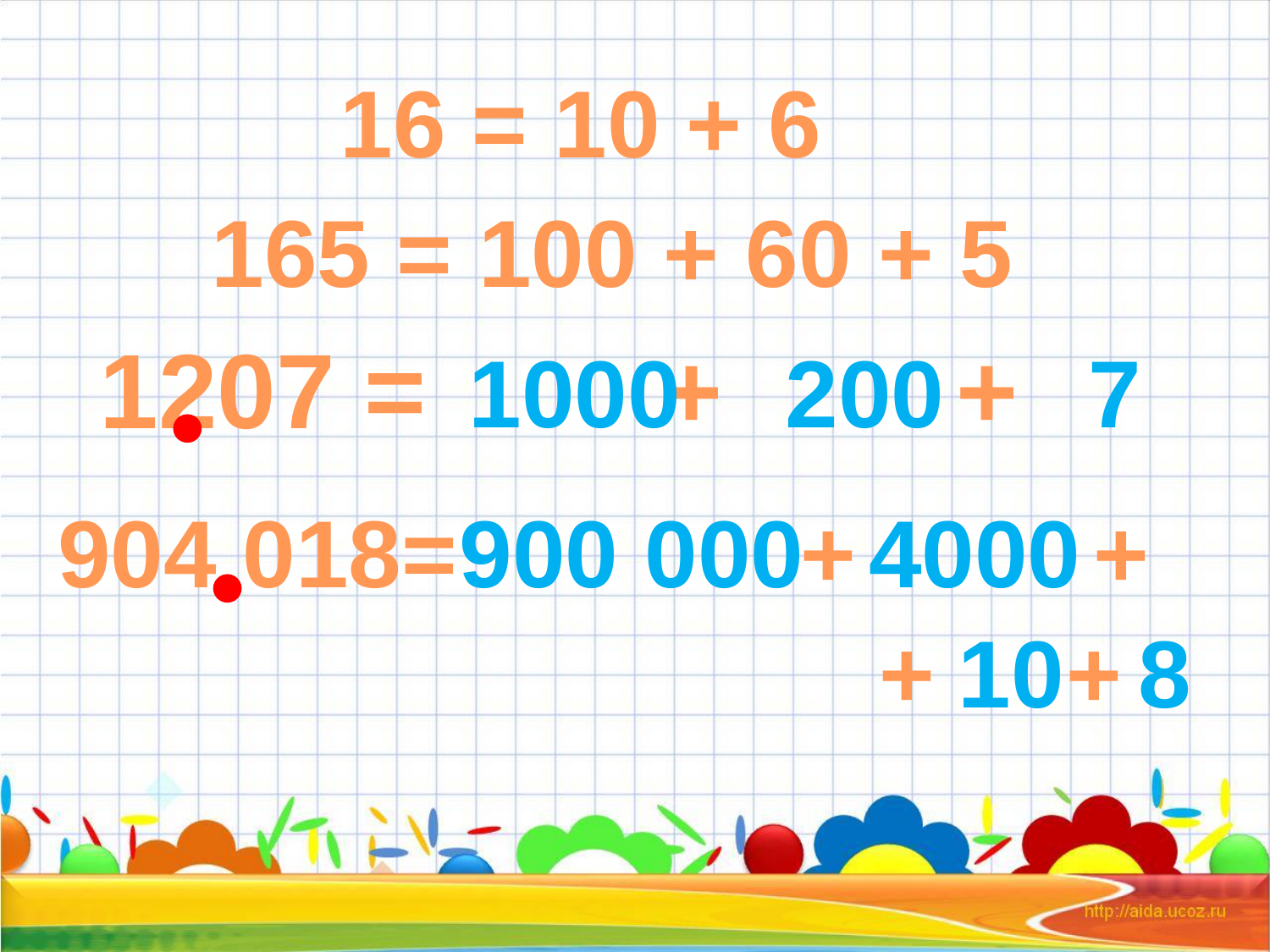

16 = 10 + 6
165 = 100 + 60 + 5
1207 =        +        +
1000
200
7

904 018=             +         +
900 000
4000

+     +
10
8